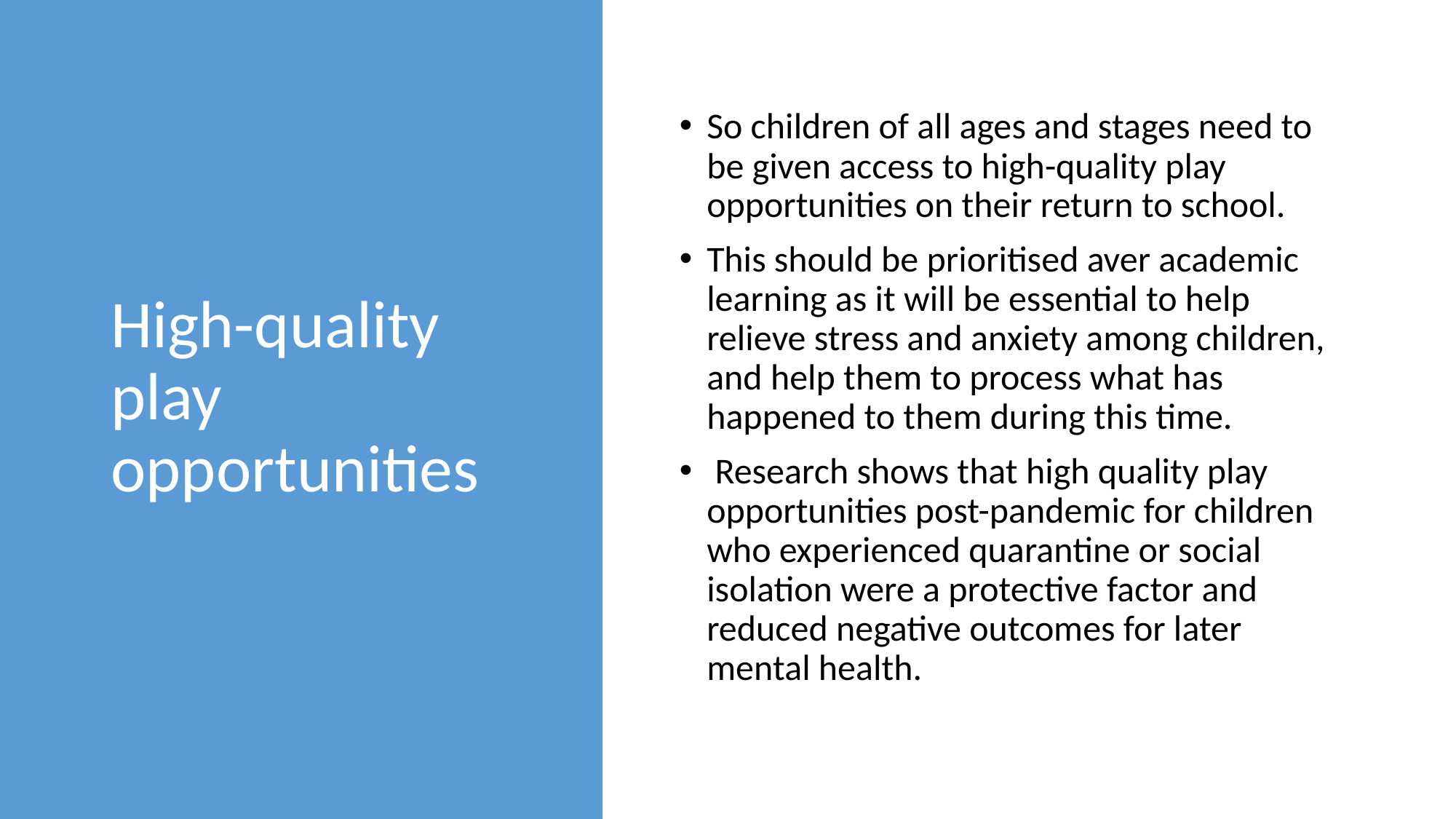

# High-quality play opportunities
So children of all ages and stages need to be given access to high-quality play opportunities on their return to school.
This should be prioritised aver academic learning as it will be essential to help relieve stress and anxiety among children, and help them to process what has happened to them during this time.
 Research shows that high quality play opportunities post-pandemic for children who experienced quarantine or social isolation were a protective factor and reduced negative outcomes for later mental health.